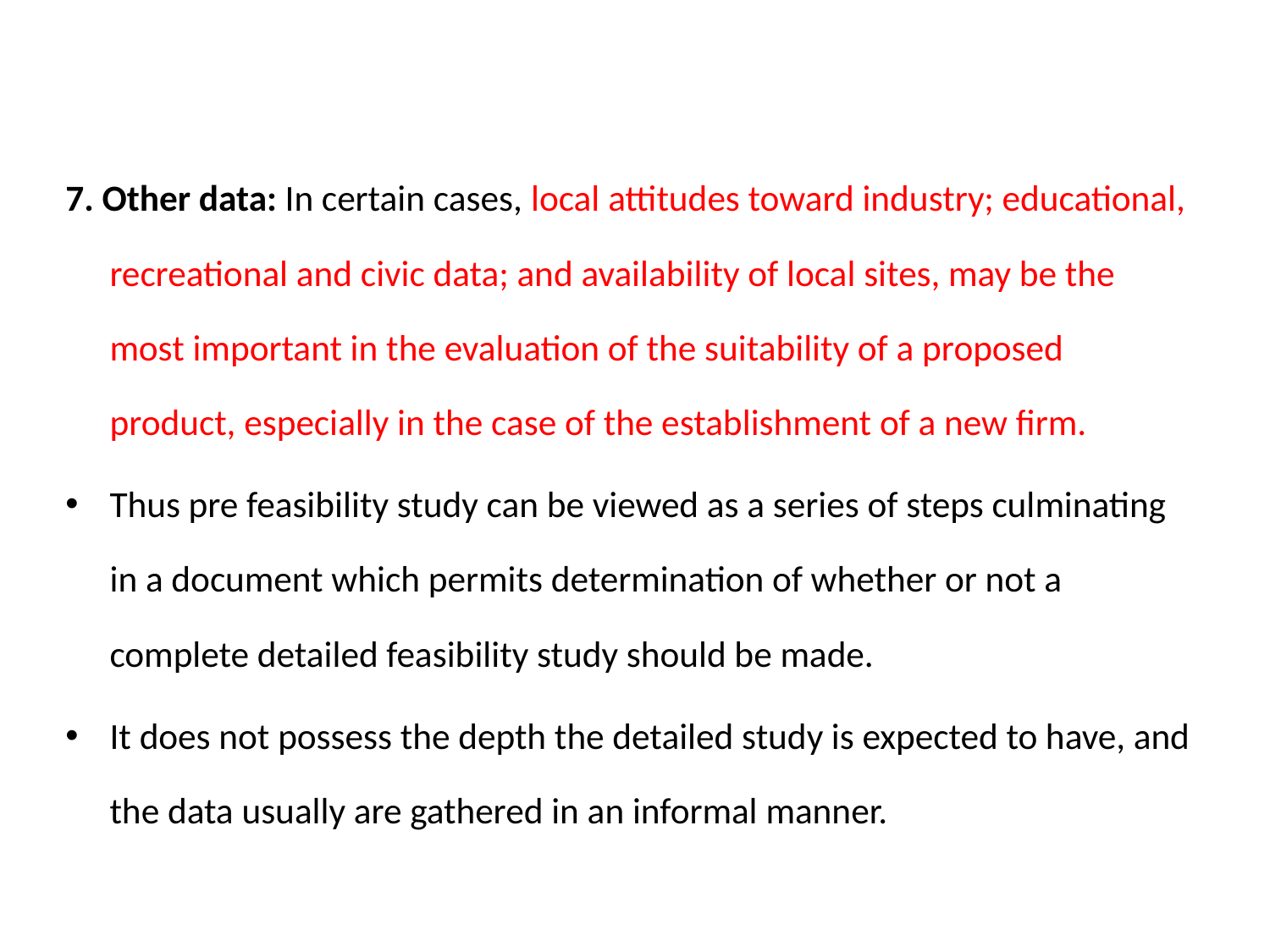

7. Other data: In certain cases, local attitudes toward industry; educational, recreational and civic data; and availability of local sites, may be the most important in the evaluation of the suitability of a proposed product, especially in the case of the establishment of a new firm.
Thus pre feasibility study can be viewed as a series of steps culminating in a document which permits determination of whether or not a complete detailed feasibility study should be made.
It does not possess the depth the detailed study is expected to have, and the data usually are gathered in an informal manner.